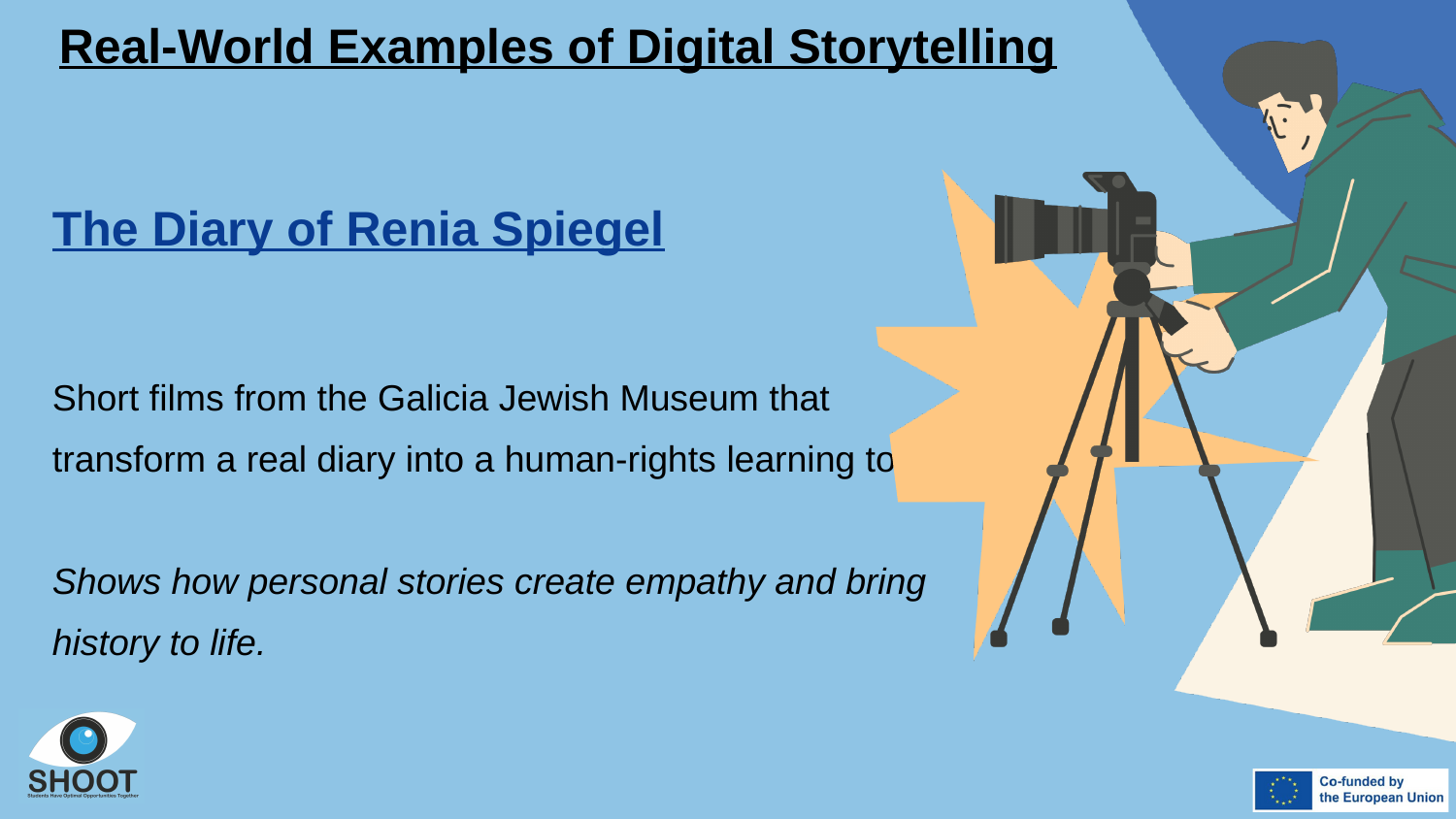

Real-World Examples of Digital Storytelling

The Diary of Renia Spiegel
Short films from the Galicia Jewish Museum that transform a real diary into a human-rights learning tool.

Shows how personal stories create empathy and bring history to life.